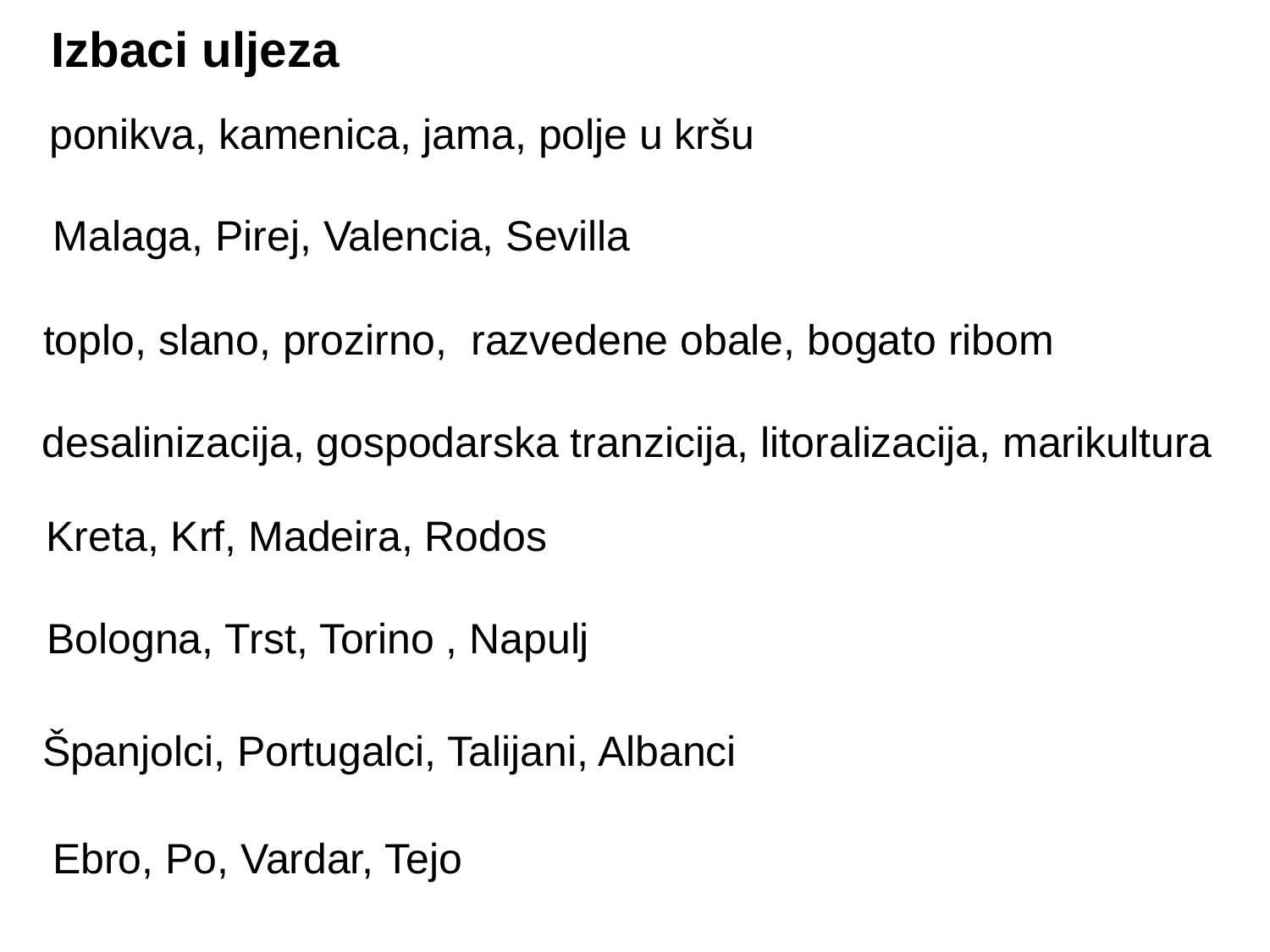

Izbaci uljeza
ponikva, kamenica, jama, polje u kršu
Malaga, Pirej, Valencia, Sevilla
toplo, slano, prozirno,  razvedene obale, bogato ribom
desalinizacija, gospodarska tranzicija, litoralizacija, marikultura
 Kreta, Krf, Madeira, Rodos
Bologna, Trst, Torino , Napulj
Španjolci, Portugalci, Talijani, Albanci
Ebro, Po, Vardar, Tejo